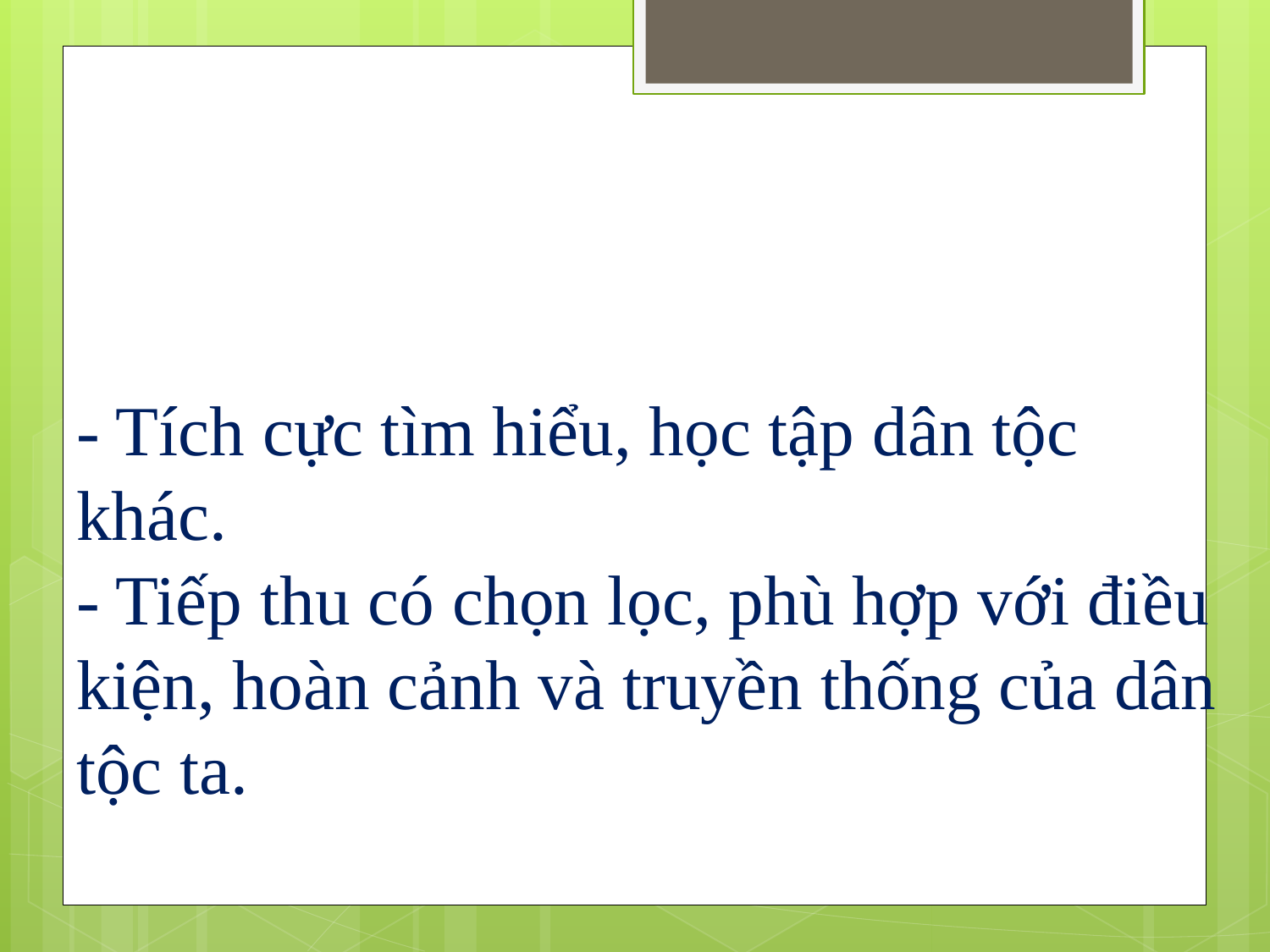

# - Tích cực tìm hiểu, học tập dân tộc khác. - Tiếp thu có chọn lọc, phù hợp với điều kiện, hoàn cảnh và truyền thống của dân tộc ta.